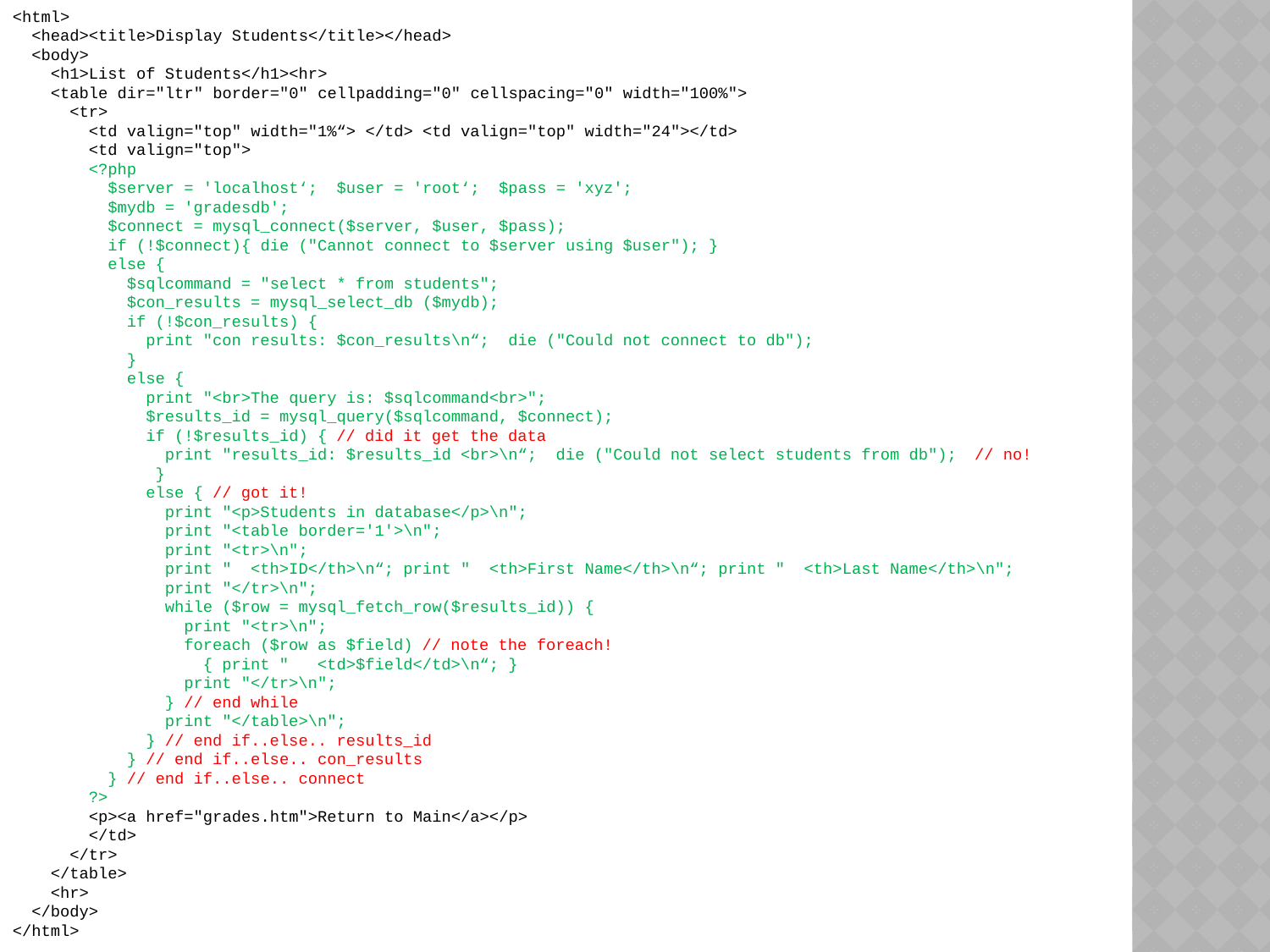

<html>
  <head><title>Display Students</title></head>
  <body>
    <h1>List of Students</h1><hr>
    <table dir="ltr" border="0" cellpadding="0" cellspacing="0" width="100%">
      <tr>
        <td valign="top" width="1%“> </td> <td valign="top" width="24"></td>
        <td valign="top">
        <?php
          $server = 'localhost‘;  $user = 'root‘;  $pass = 'xyz';
          $mydb = 'gradesdb';
          $connect = mysql_connect($server, $user, $pass);
          if (!$connect){ die ("Cannot connect to $server using $user"); }
          else {
            $sqlcommand = "select * from students";
            $con_results = mysql_select_db ($mydb);
            if (!$con_results) {
              print "con results: $con_results\n“;  die ("Could not connect to db");
            }
            else {
              print "<br>The query is: $sqlcommand<br>";
              $results_id = mysql_query($sqlcommand, $connect);
              if (!$results_id) { // did it get the data
                print "results_id: $results_id <br>\n“;  die ("Could not select students from db");  // no!
               }
              else { // got it!
                print "<p>Students in database</p>\n";
                print "<table border='1'>\n";
                print "<tr>\n";
                print "  <th>ID</th>\n“; print "  <th>First Name</th>\n“; print "  <th>Last Name</th>\n";
                print "</tr>\n";
                while ($row = mysql_fetch_row($results_id)) {
                  print "<tr>\n";
                  foreach ($row as $field) // note the foreach!
                    { print "   <td>$field</td>\n“; }
                  print "</tr>\n";
                } // end while
                print "</table>\n";
              } // end if..else.. results_id
            } // end if..else.. con_results
          } // end if..else.. connect
        ?>
        <p><a href="grades.htm">Return to Main</a></p>
        </td>
      </tr>
    </table>
    <hr>
  </body>
</html>